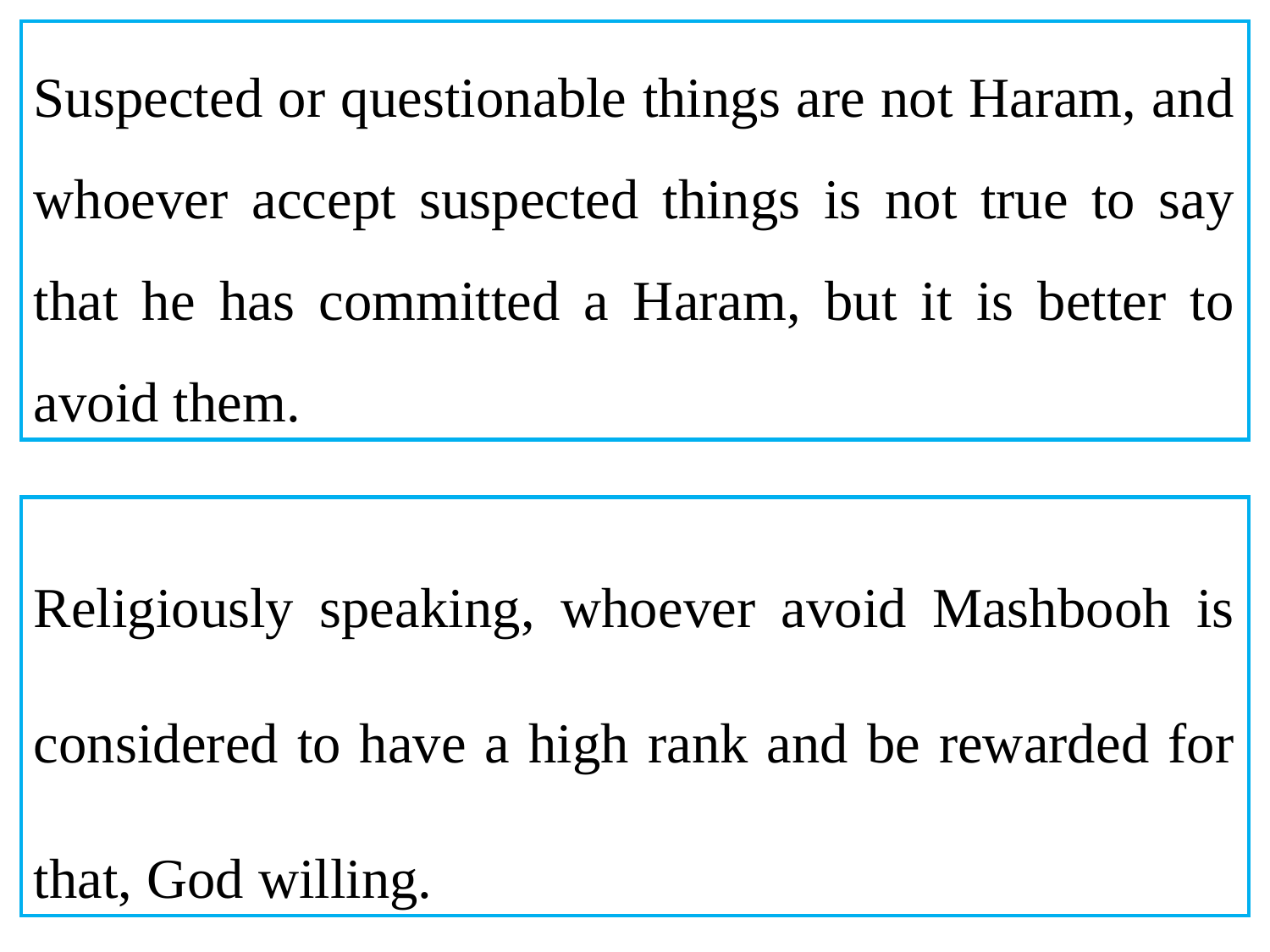

Suspected or questionable things are not Haram, and whoever accept suspected things is not true to say that he has committed a Haram, but it is better to avoid them.
Religiously speaking, whoever avoid Mashbooh is considered to have a high rank and be rewarded for that, God willing.